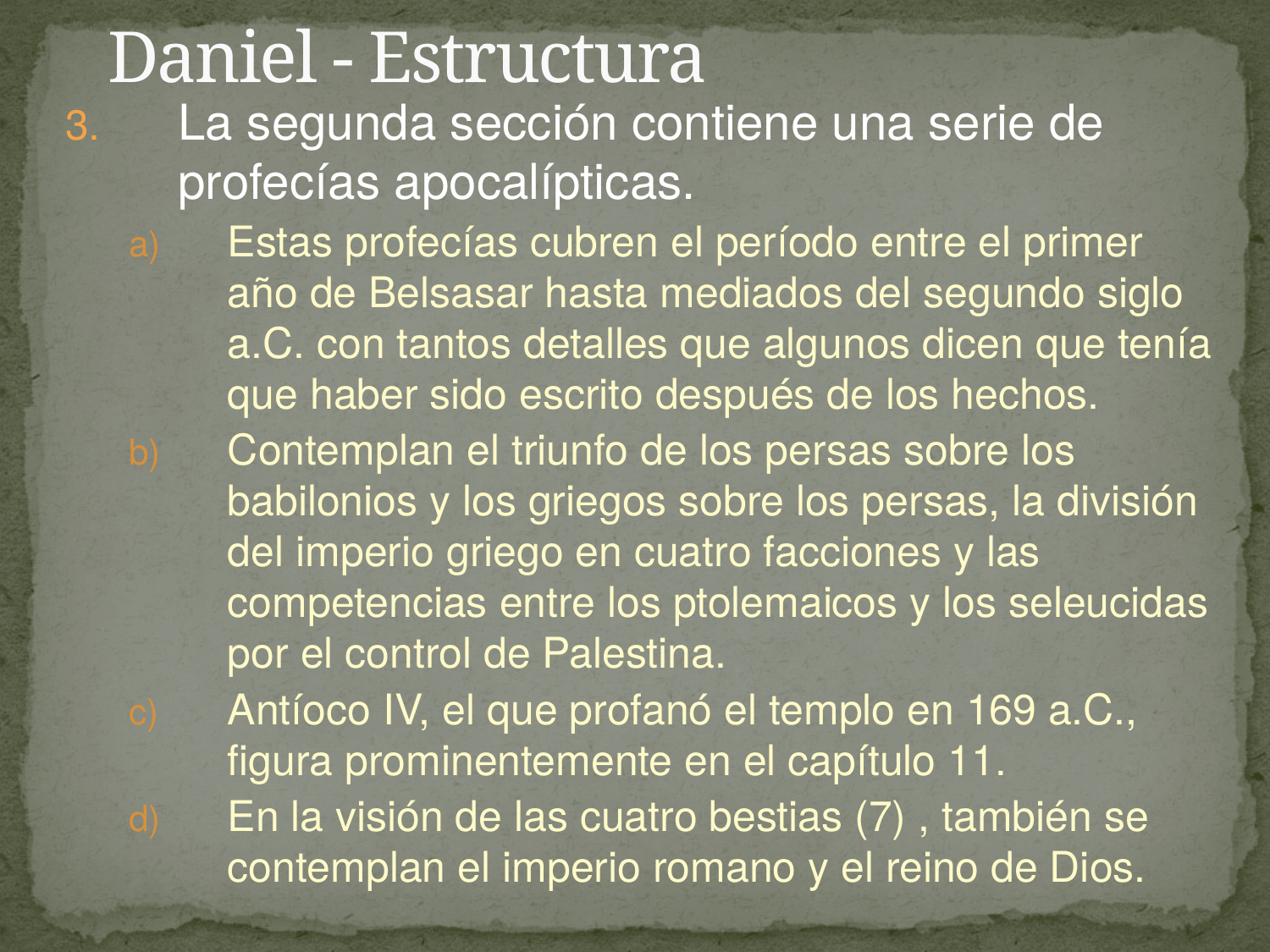

# Daniel - Estructura
La segunda sección contiene una serie de profecías apocalípticas.
Estas profecías cubren el período entre el primer año de Belsasar hasta mediados del segundo siglo a.C. con tantos detalles que algunos dicen que tenía que haber sido escrito después de los hechos.
Contemplan el triunfo de los persas sobre los babilonios y los griegos sobre los persas, la división del imperio griego en cuatro facciones y las competencias entre los ptolemaicos y los seleucidas por el control de Palestina.
Antíoco IV, el que profanó el templo en 169 a.C., figura prominentemente en el capítulo 11.
En la visión de las cuatro bestias (7) , también se contemplan el imperio romano y el reino de Dios.